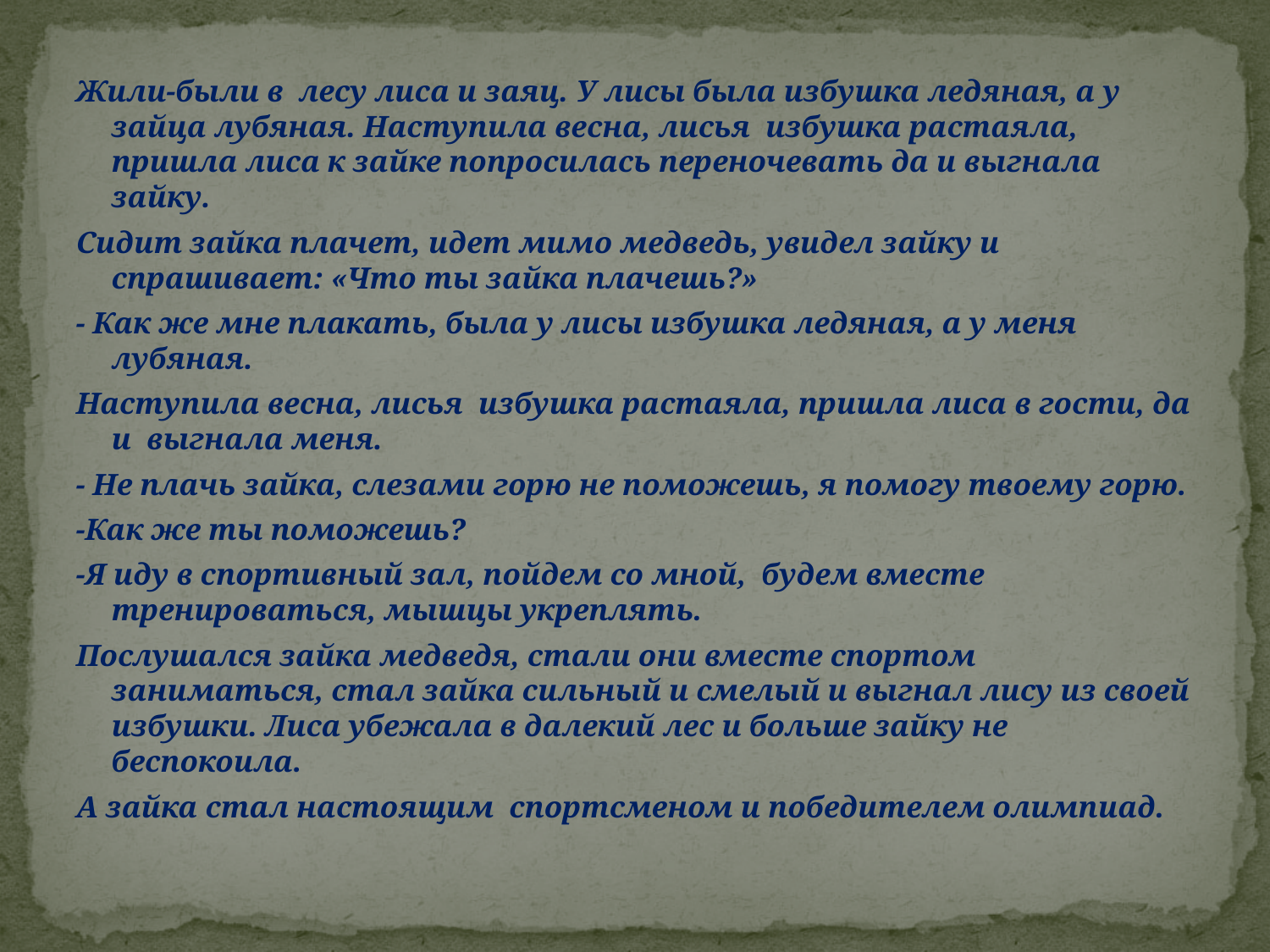

Жили-были в  лесу лиса и заяц. У лисы была избушка ледяная, а у зайца лубяная. Наступила весна, лисья  избушка растаяла, пришла лиса к зайке попросилась переночевать да и выгнала зайку.
Сидит зайка плачет, идет мимо медведь, увидел зайку и спрашивает: «Что ты зайка плачешь?»
- Как же мне плакать, была у лисы избушка ледяная, а у меня лубяная.
Наступила весна, лисья  избушка растаяла, пришла лиса в гости, да и  выгнала меня.
- Не плачь зайка, слезами горю не поможешь, я помогу твоему горю.
-Как же ты поможешь?
-Я иду в спортивный зал, пойдем со мной,  будем вместе тренироваться, мышцы укреплять.
Послушался зайка медведя, стали они вместе спортом заниматься, стал зайка сильный и смелый и выгнал лису из своей избушки. Лиса убежала в далекий лес и больше зайку не беспокоила.
А зайка стал настоящим  спортсменом и победителем олимпиад.